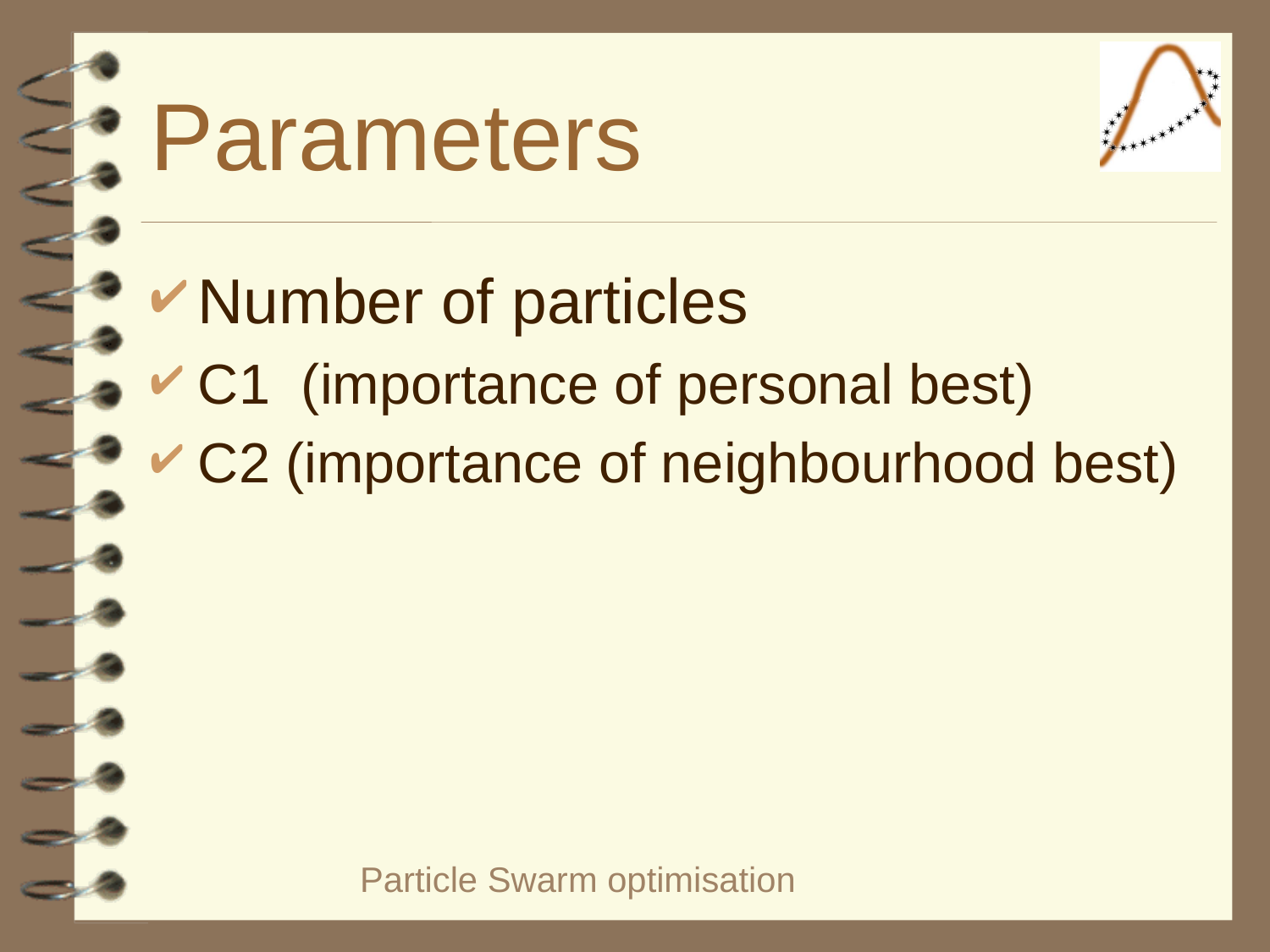

# Parameters
Number of particles
C1  (importance of personal best)
C2 (importance of neighbourhood best)